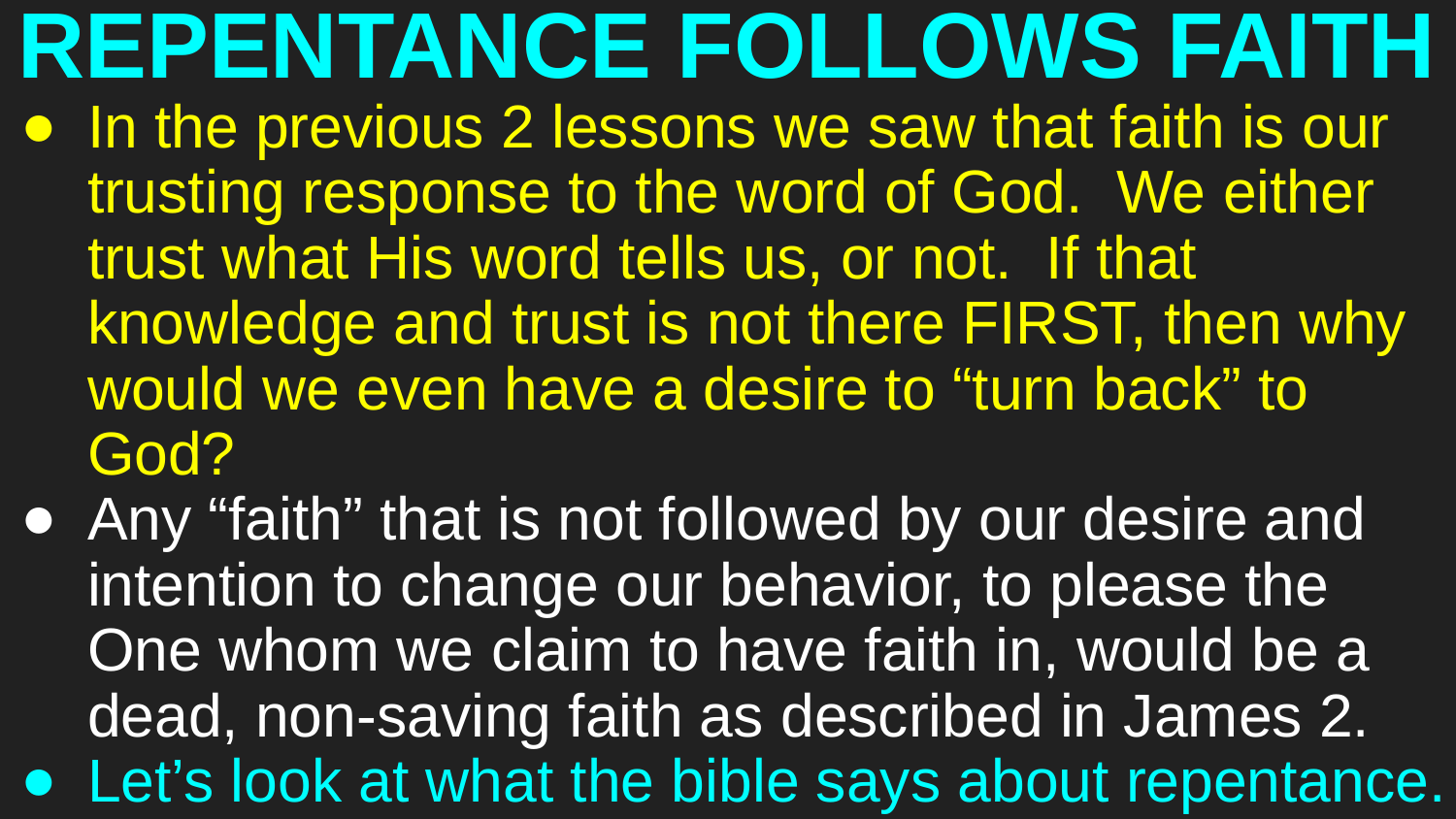

# REPENTANCE FOLLOWS FAITH
In the previous 2 lessons we saw that faith is our trusting response to the word of God.  We either trust what His word tells us, or not.  If that knowledge and trust is not there FIRST, then why would we even have a desire to “turn back” to God?
Any “faith” that is not followed by our desire and intention to change our behavior, to please the One whom we claim to have faith in, would be a dead, non-saving faith as described in James 2.
Let’s look at what the bible says about repentance.